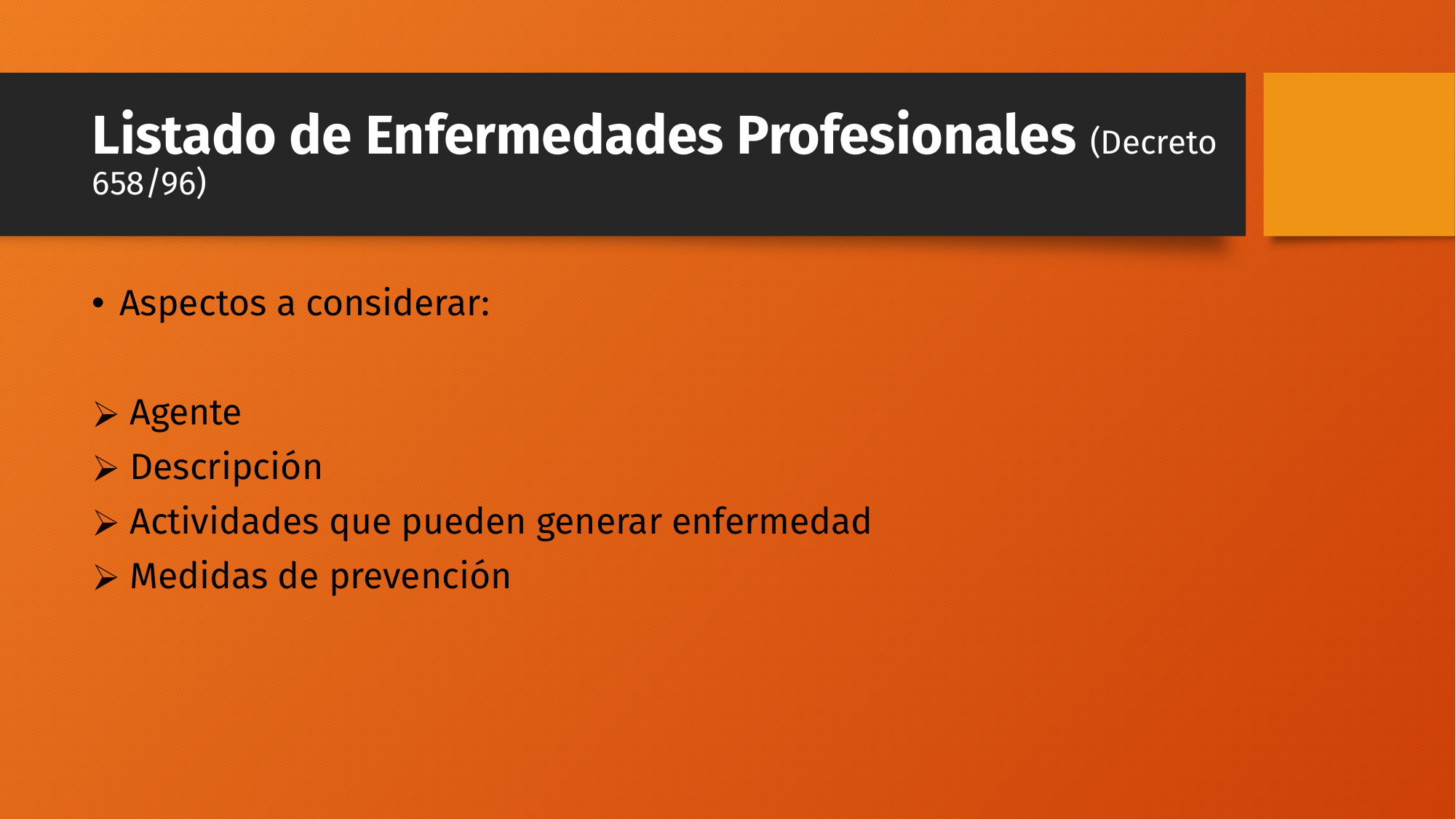

# Listado de Enfermedades Profesionales (Decreto 658/96)
Aspectos a considerar:

 Agente
 Descripción
 Actividades que pueden generar enfermedad
 Medidas de prevención